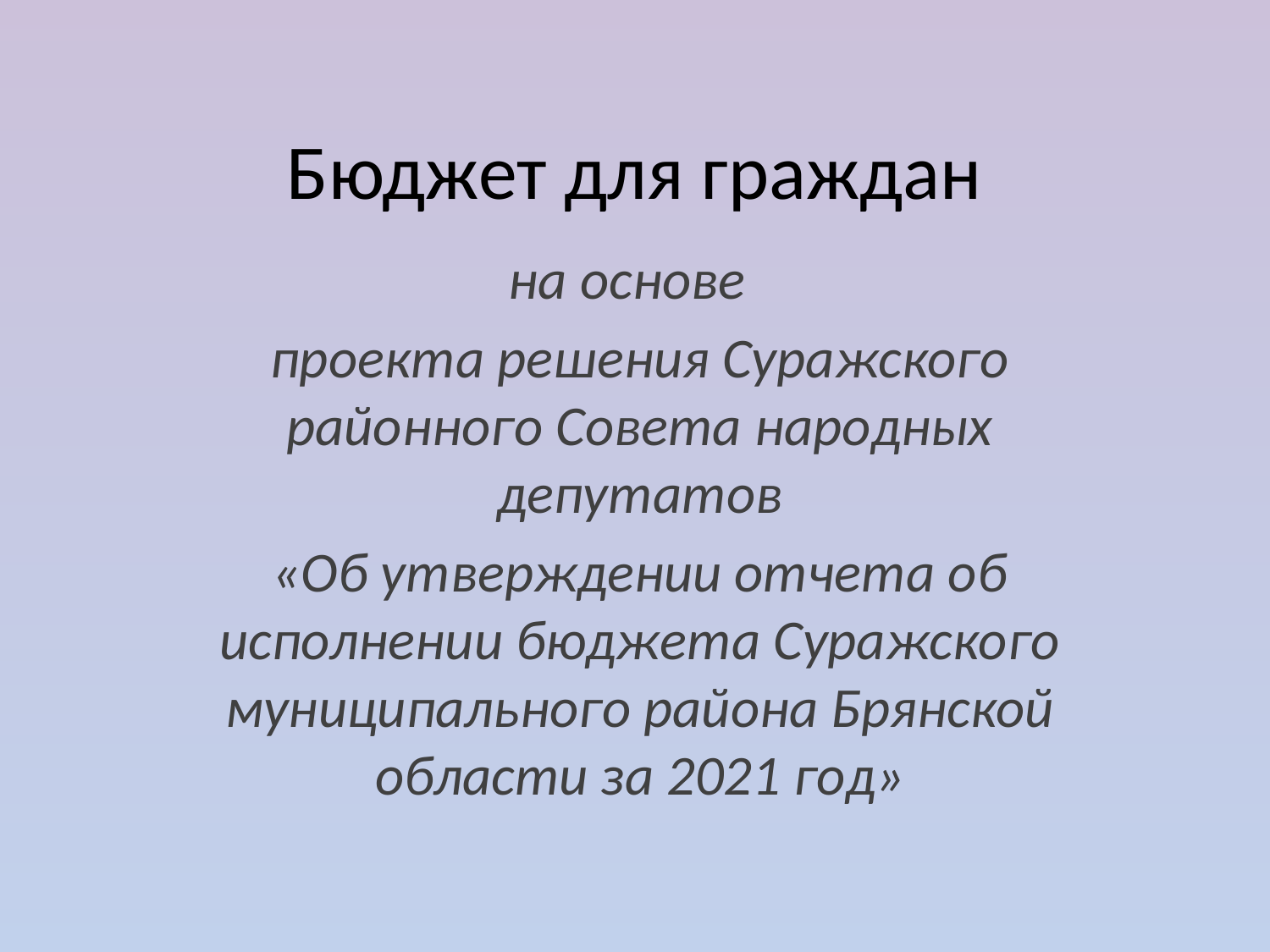

# Бюджет для граждан
на основе
проекта решения Суражского районного Совета народных депутатов
«Об утверждении отчета об исполнении бюджета Суражского муниципального района Брянской области за 2021 год»